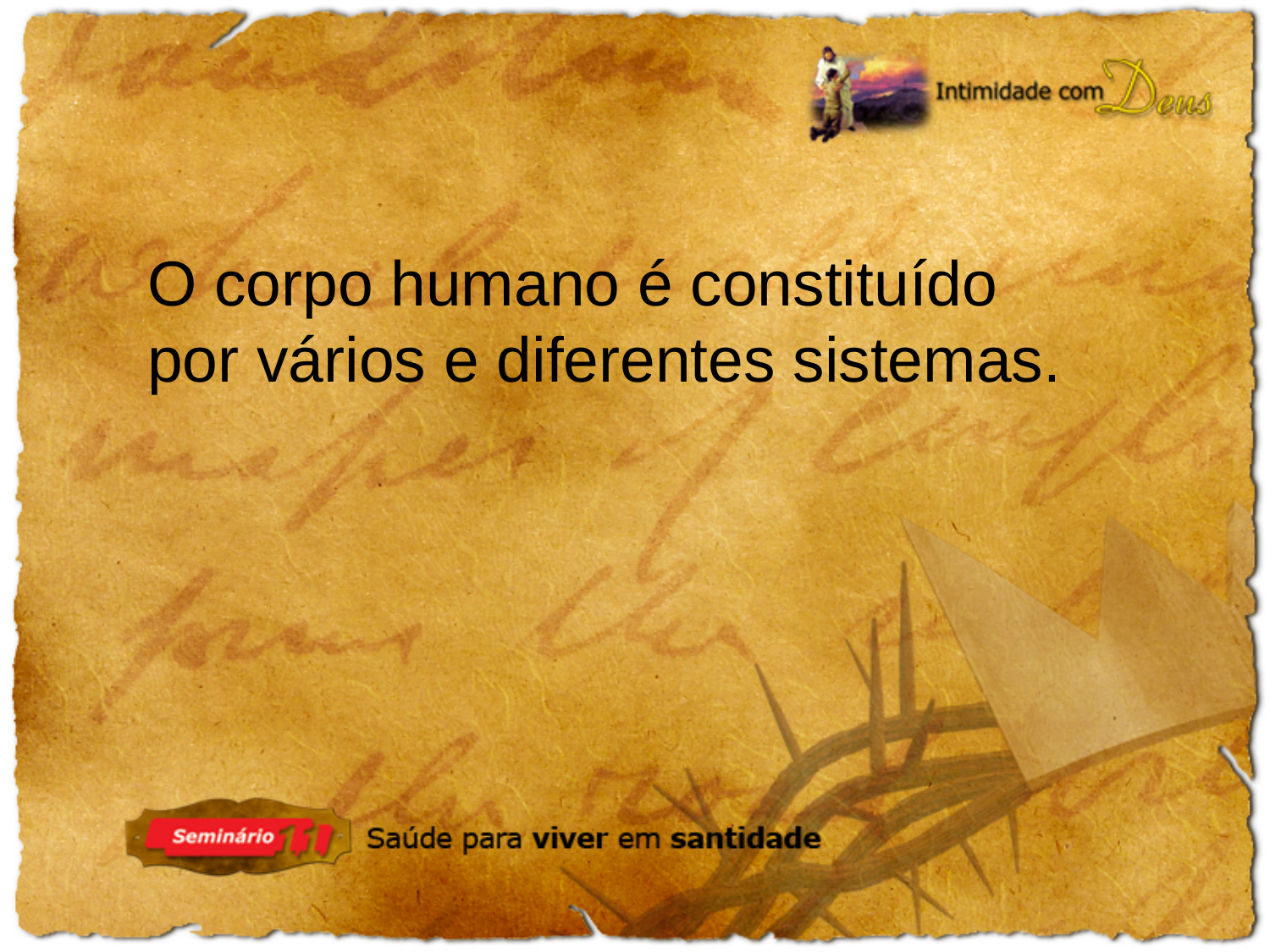

O corpo humano é constituído por vários e diferentes sistemas.